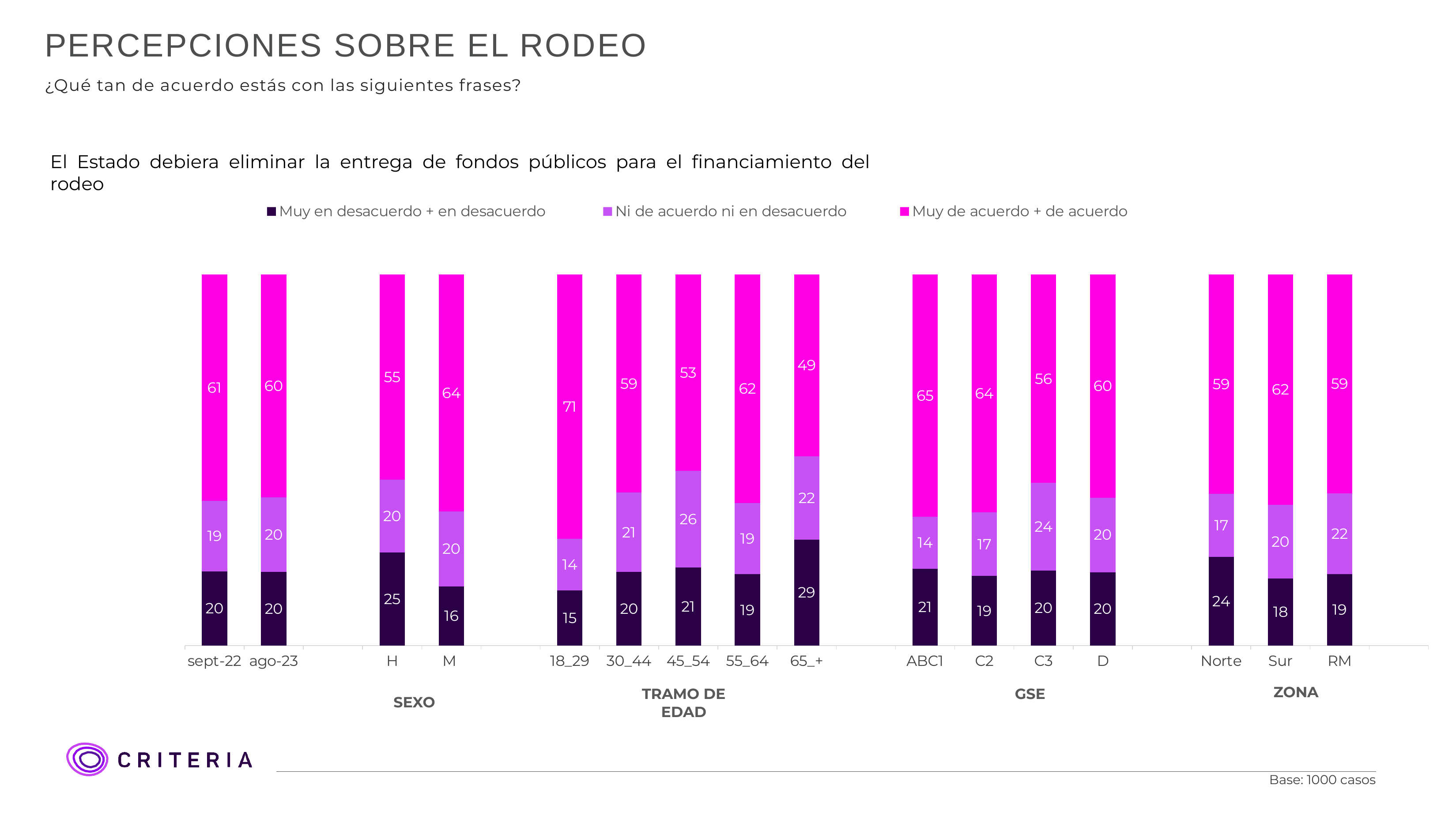

# PERCEPCIONES SOBRE EL RODEO
¿Qué tan de acuerdo estás con las siguientes frases?

El Estado debiera eliminar la entrega de fondos públicos para el financiamiento del rodeo

### Chart

| Category | Muy en desacuerdo + en desacuerdo  | Ni de acuerdo ni en desacuerdo | Muy de acuerdo + de acuerdo  |
|---|---|---|---|
| sept-22 | 20.0 | 19.0 | 61.0 |
| ago-23 | 19.900895542169316 | 20.041299343935343 | 60.05780511389531 |
|  | None | None | None |
| H | 25.040985442084956 | 19.650173105571618 | 55.3088414523433 |
| M  | 16.0 | 20.377580822438812 | 64.14085647896593 |
|  | None | None | None |
| 18_29 | 14.880948842546166 | 13.904729640161268 | 71.21432151729253 |
| 30_44 | 19.805559964950653 | 21.39537138541009 | 58.79906864963913 |
| 45_54 | 21.02863719017627 | 26.026524561555732 | 52.944838248267956 |
| 55_64 | 19.219442234557906 | 19.21643376055806 | 61.56412400488436 |
| 65_+ | 28.566054505523525 | 22.42705188375417 | 49.00689361072234 |
|  | None | None | None |
| ABC1 | 20.750113906075413 | 13.995475708517102 | 65.2544103854076 |
| C2 | 18.64858225093478 | 17.0 | 63.7549106654892 |
| C3 | 20.224643233238858 | 23.61305474283821 | 56.162302023923004 |
| D | 19.650303111454893 | 20.0 | 59.76704402326999 |
|  | None | None | None |
| Norte | 24.0 | 17.18316918726329 | 59.368268420928345 |
| Sur | 18.097283252148344 | 19.797503882992196 | 62.10521286485944 |
| RM | 19.310425384540814 | 21.762446915032335 | 58.92712770042699 |
| ZONA |
| --- |
| TRAMO DE EDAD |
| --- |
| GSE |
| --- |
| SEXO |
| --- |
Base: 1000 casos